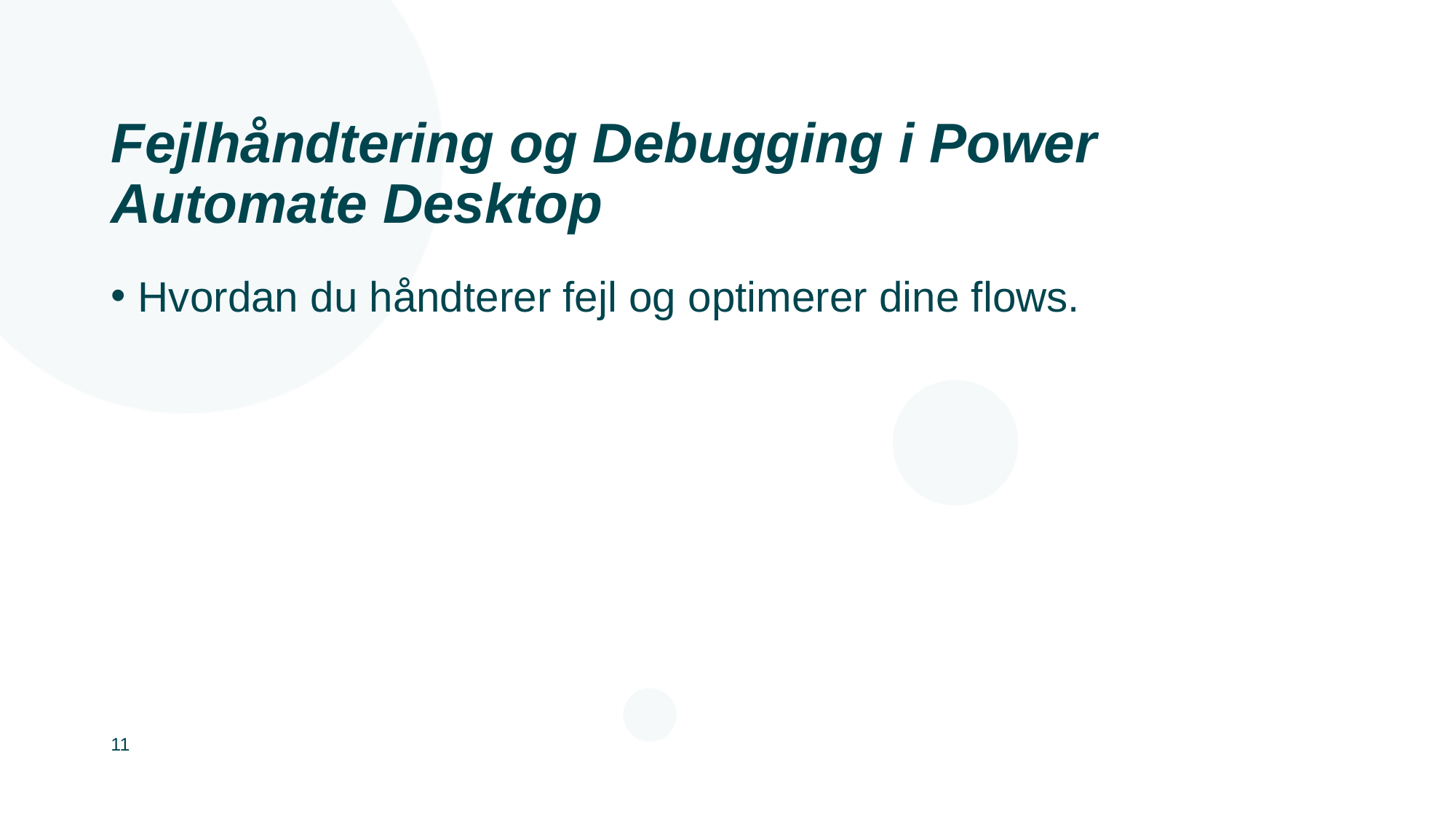

# Fejlhåndtering og Debugging i Power Automate Desktop
Hvordan du håndterer fejl og optimerer dine flows.